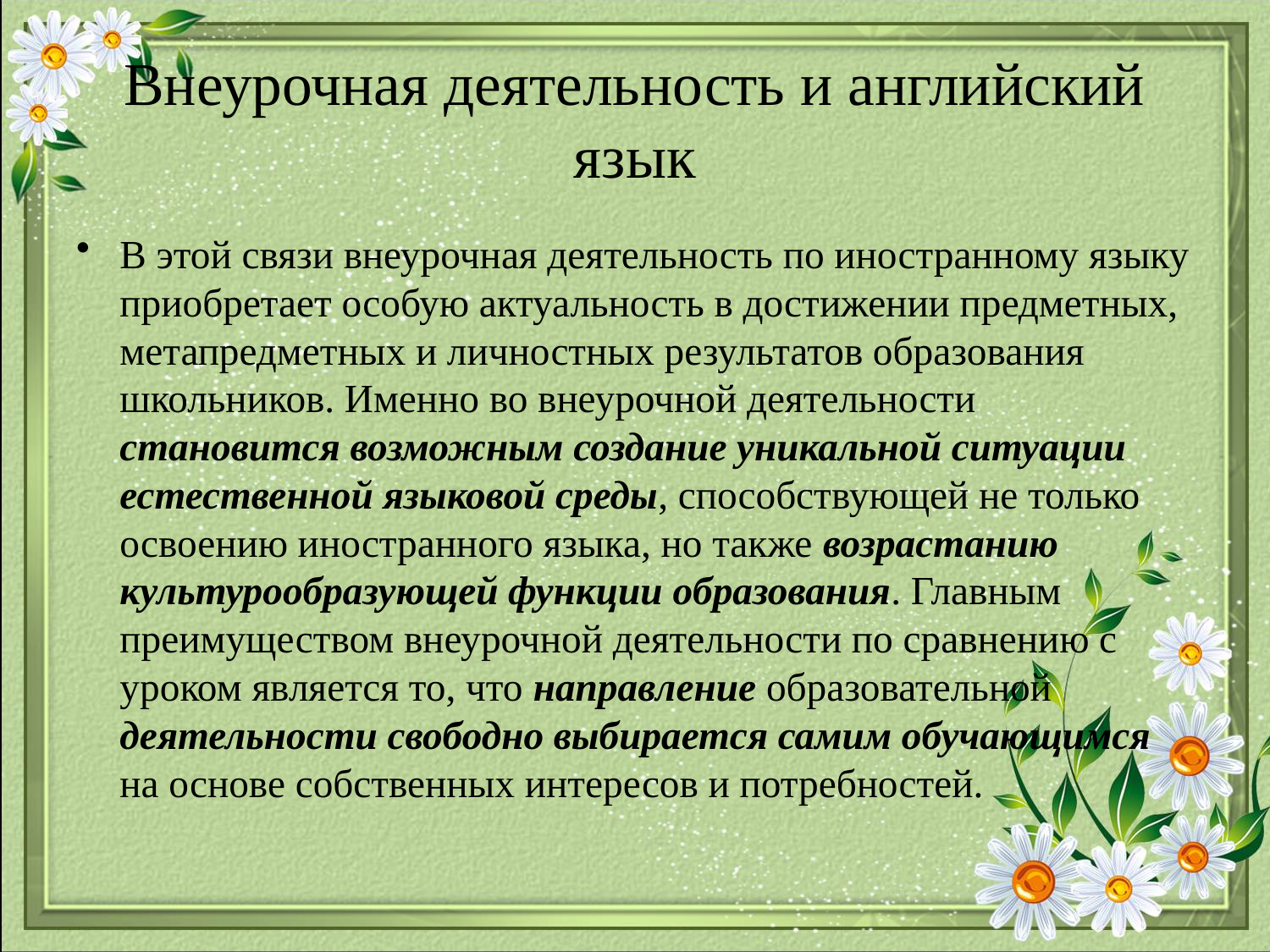

# Внеурочная деятельность и английский язык
В этой связи внеурочная деятельность по иностранному языку приобретает особую актуальность в достижении предметных, метапредметных и личностных результатов образования школьников. Именно во внеурочной деятельности становится возможным создание уникальной ситуации естественной языковой среды, способствующей не только освоению иностранного языка, но также возрастанию культурообразующей функции образования. Главным преимуществом внеурочной деятельности по сравнению с уроком является то, что направление образовательной деятельности свободно выбирается самим обучающимся на основе собственных интересов и потребностей.